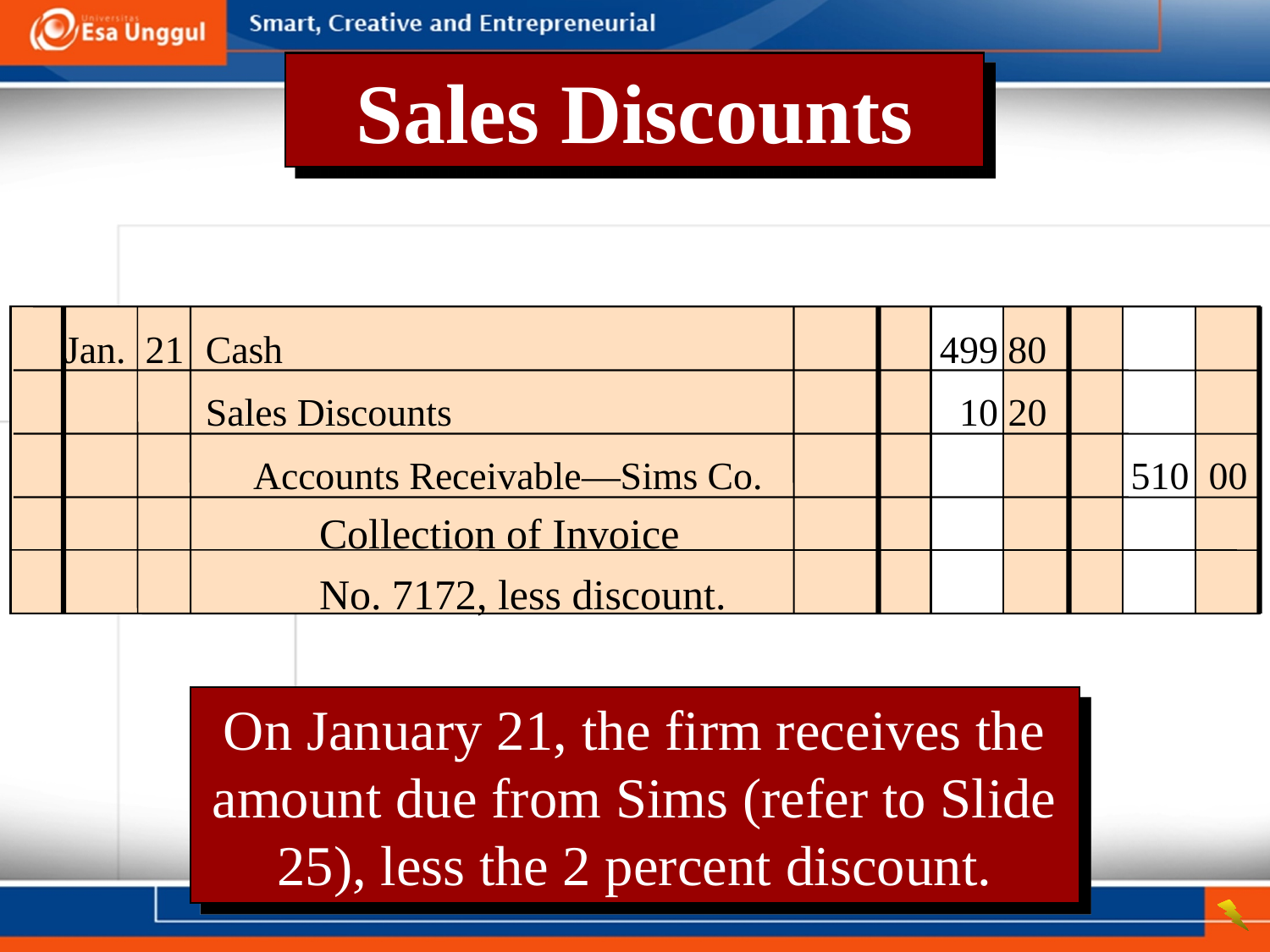

Sales Discounts

	 Jan.  21	Cash	   499 80

		Sales Discounts	   10 20

   Accounts Receivable—Sims Co.	 510  00
Collection of Invoice No. 7172, less discount.

On January 21, the firm receives the amount due from Sims (refer to Slide 25), less the 2 percent discount.